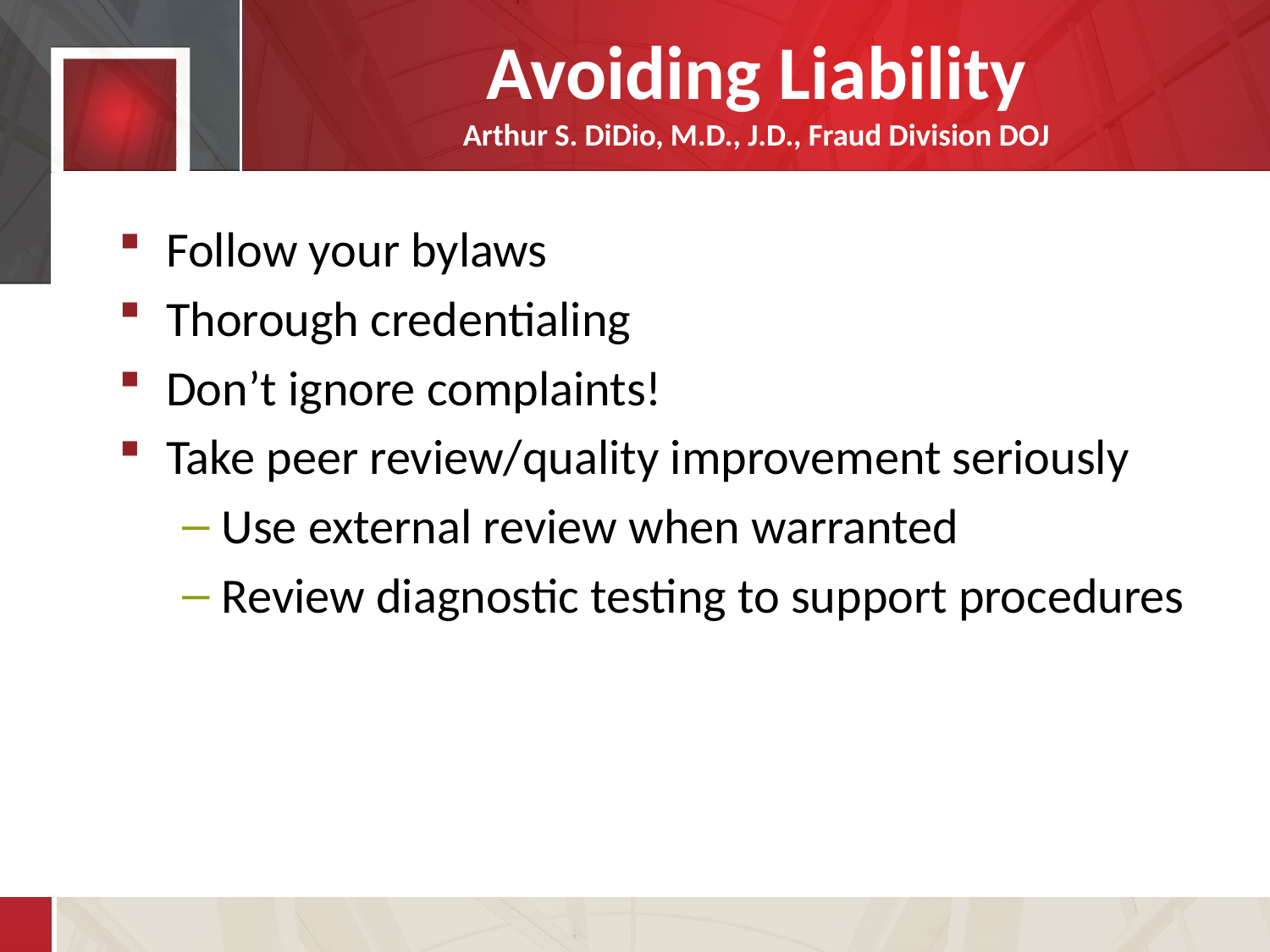

# Avoiding Liability Arthur S. DiDio, M.D., J.D., Fraud Division DOJ
Follow your bylaws
Thorough credentialing
Don’t ignore complaints!
Take peer review/quality improvement seriously
Use external review when warranted
Review diagnostic testing to support procedures